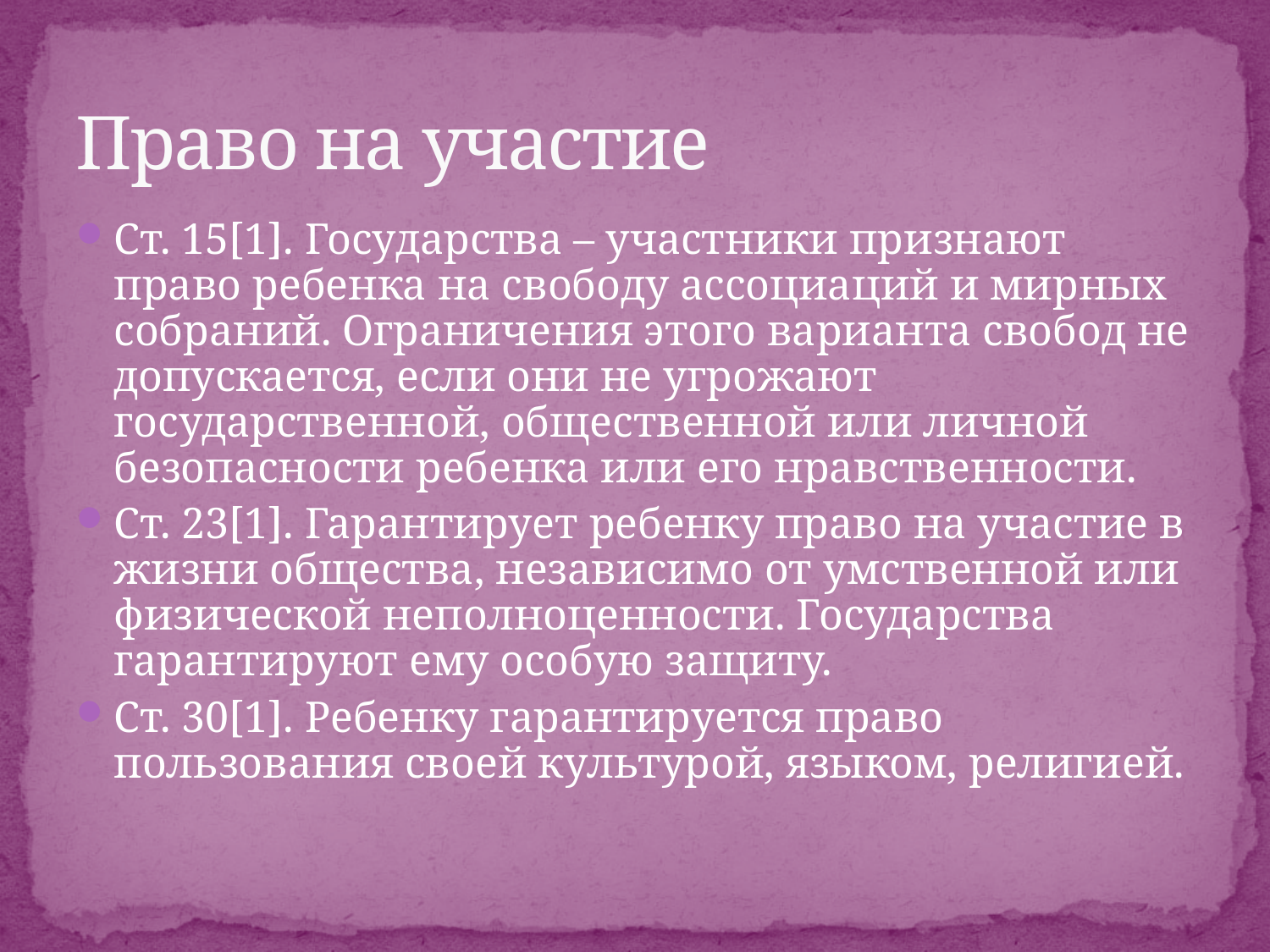

# Право на участие
Ст. 15[1]. Государства – участники признают право ребенка на свободу ассоциаций и мирных собраний. Ограничения этого варианта свобод не допускается, если они не угрожают государственной, общественной или личной безопасности ребенка или его нравственности.
Ст. 23[1]. Гарантирует ребенку право на участие в жизни общества, независимо от умственной или физической неполноценности. Государства гарантируют ему особую защиту.
Ст. 30[1]. Ребенку гарантируется право пользования своей культурой, языком, религией.